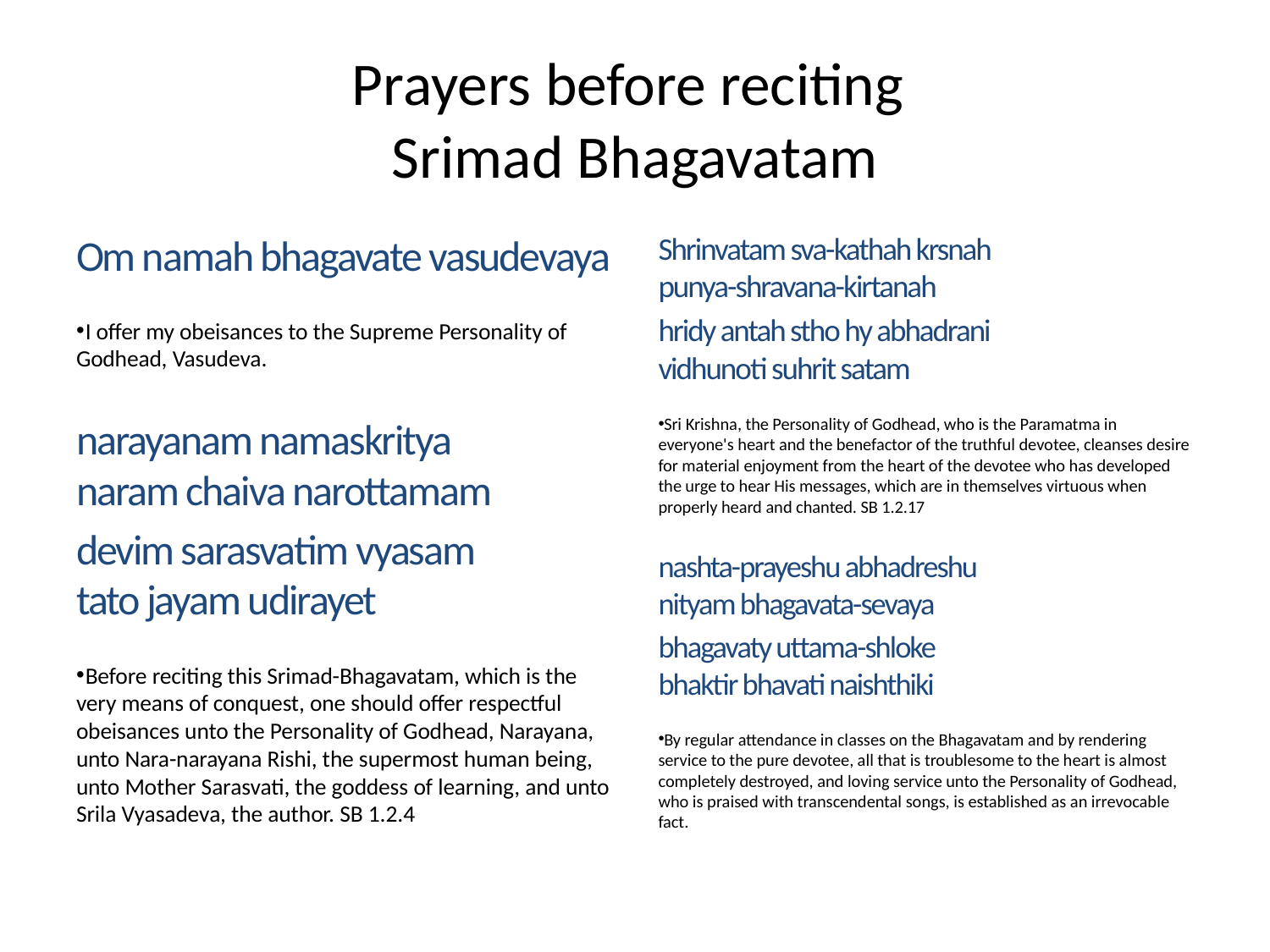

# Prayers before reciting Srimad Bhagavatam
Om namah bhagavate vasudevaya

 I offer my obeisances to the Supreme Personality of Godhead, Vasudeva.

narayanam namaskritya
naram chaiva narottamam
devim sarasvatim vyasam
tato jayam udirayet

 Before reciting this Srimad-Bhagavatam, which is the very means of conquest, one should offer respectful obeisances unto the Personality of Godhead, Narayana, unto Nara-narayana Rishi, the supermost human being, unto Mother Sarasvati, the goddess of learning, and unto Srila Vyasadeva, the author. SB 1.2.4

Shrinvatam sva-kathah krsnah
punya-shravana-kirtanah
hridy antah stho hy abhadrani
vidhunoti suhrit satam

 Sri Krishna, the Personality of Godhead, who is the Paramatma in everyone's heart and the benefactor of the truthful devotee, cleanses desire for material enjoyment from the heart of the devotee who has developed the urge to hear His messages, which are in themselves virtuous when properly heard and chanted. SB 1.2.17

nashta-prayeshu abhadreshu
nityam bhagavata-sevaya
bhagavaty uttama-shloke
bhaktir bhavati naishthiki

 By regular attendance in classes on the Bhagavatam and by rendering service to the pure devotee, all that is troublesome to the heart is almost completely destroyed, and loving service unto the Personality of Godhead, who is praised with transcendental songs, is established as an irrevocable fact.